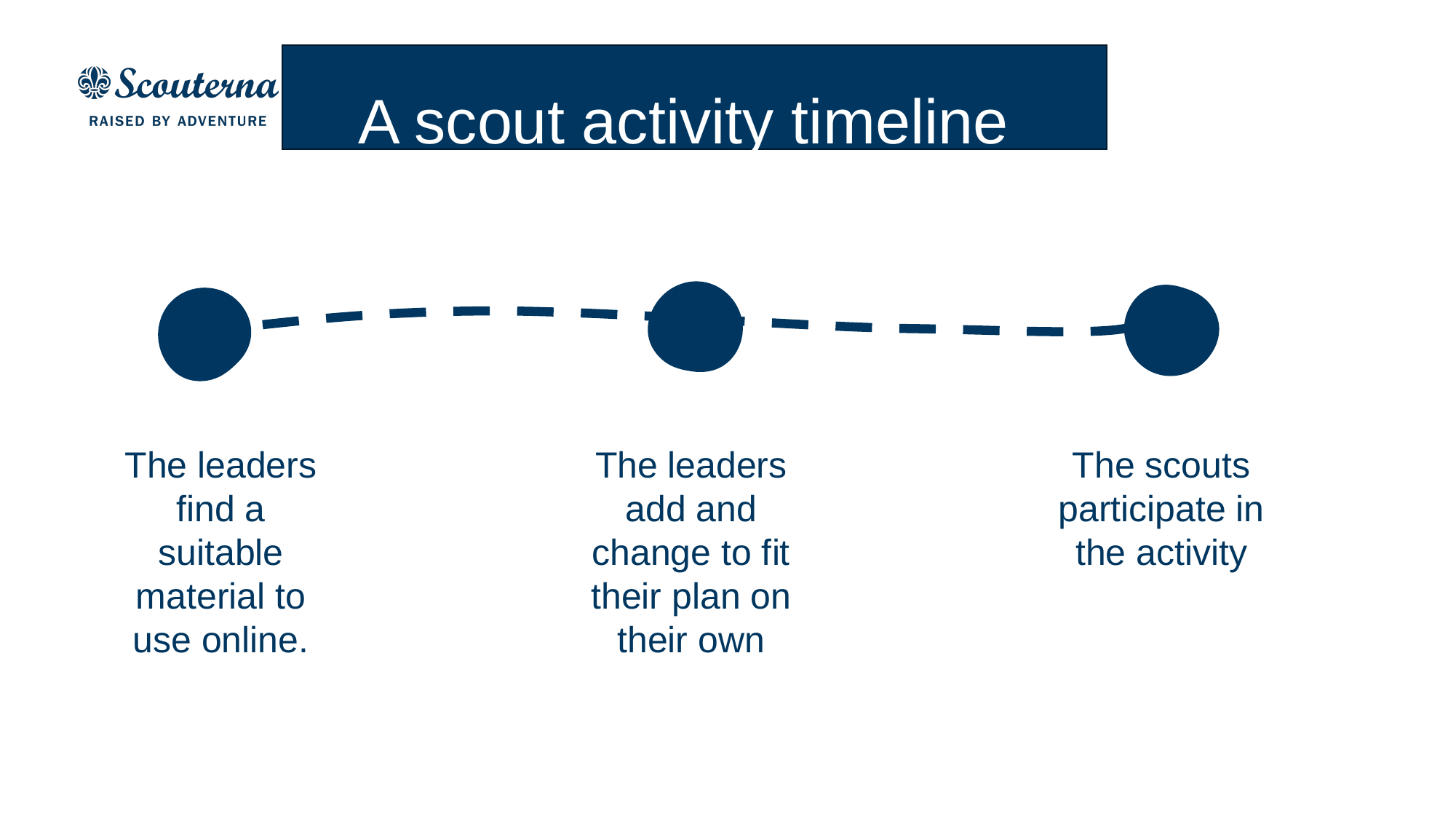

Support to local group, books, pdfs, materials etc
Local group plans the term
Local group makes the activityu
The scouts participate in the activity
# A scout activity timeline

The leaders find a suitable material to use online.
The leaders add and change to fit their plan on their own
The scouts participate in the activity